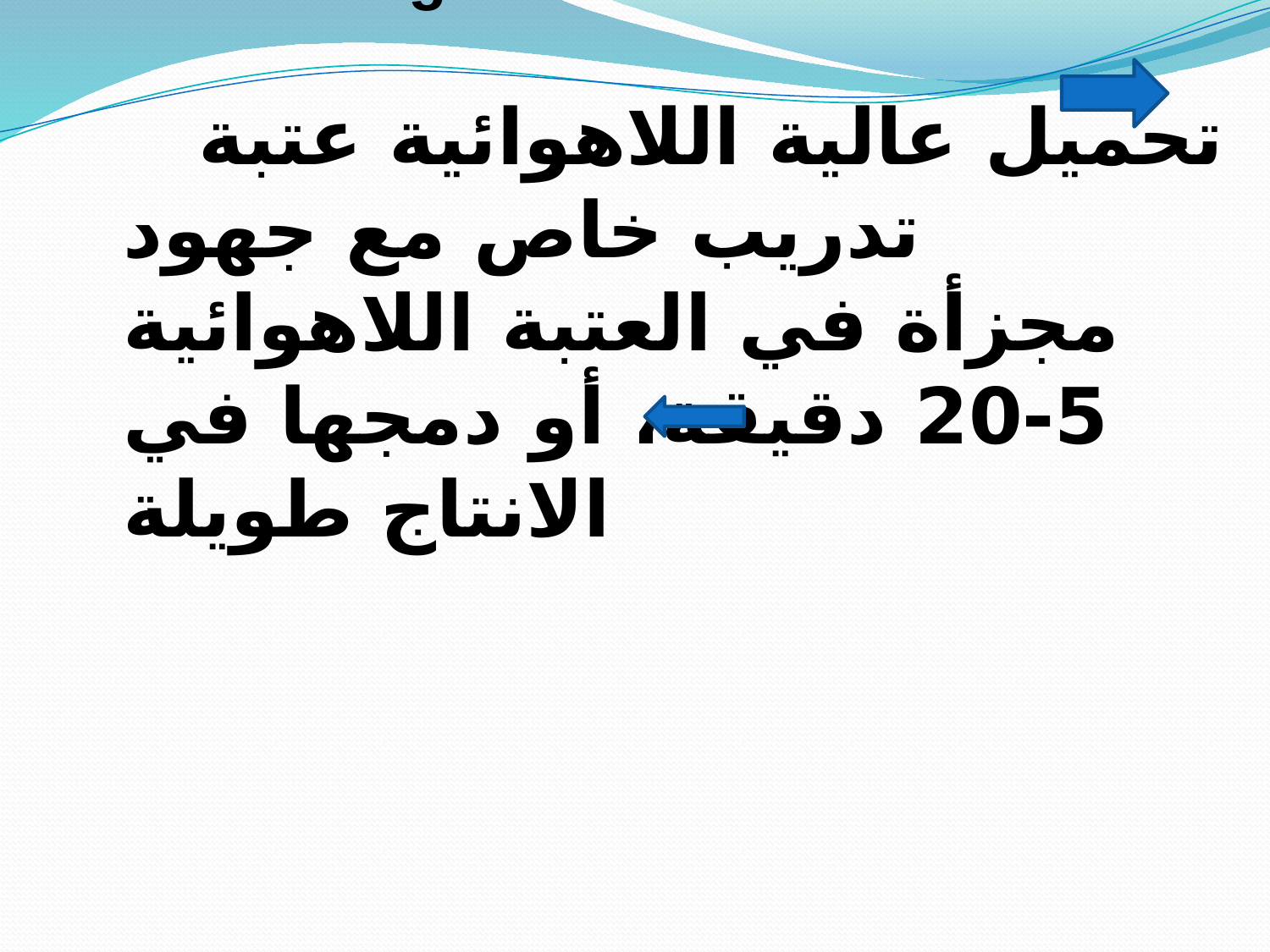

# Intensif seuil = forte sollicitation du seuil anaérobie         entraînement spécifique avec des efforts fractionnés au seuil anaérobie de 5 à 20 min., ou intégrés dans une sortie longue. تحميل عالية اللاهوائية عتبة        تدريب خاص مع جهود مجزأة في العتبة اللاهوائية 5-20 دقيقة، أو دمجها في الانتاج طويلة